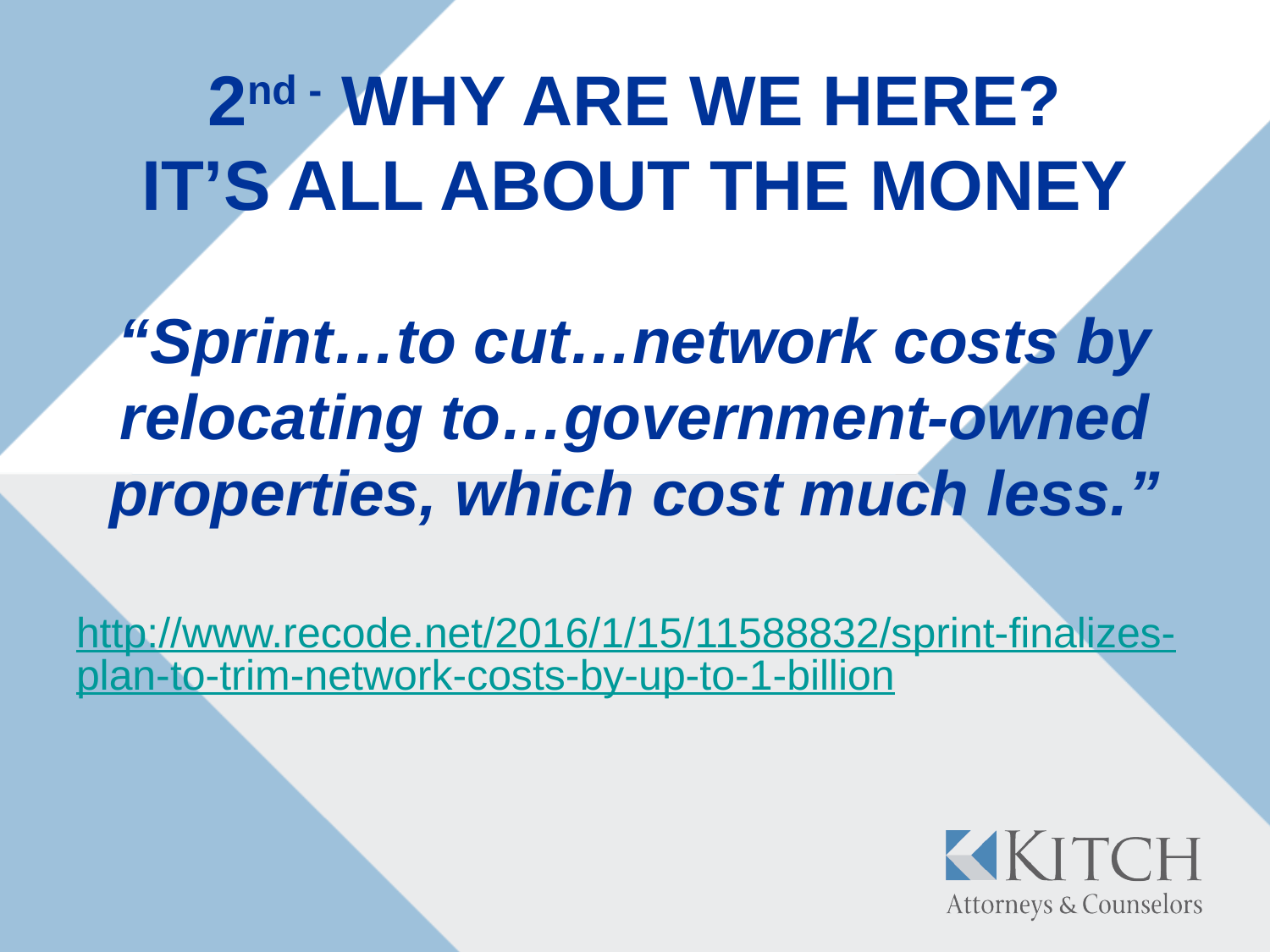

# 2nd - WHY ARE WE HERE? IT’S ALL ABOUT THE MONEY “Sprint…to cut…network costs by relocating to…government-owned properties, which cost much less.” http://www.recode.net/2016/1/15/11588832/sprint-finalizes-plan-to-trim-network-costs-by-up-to-1-billion